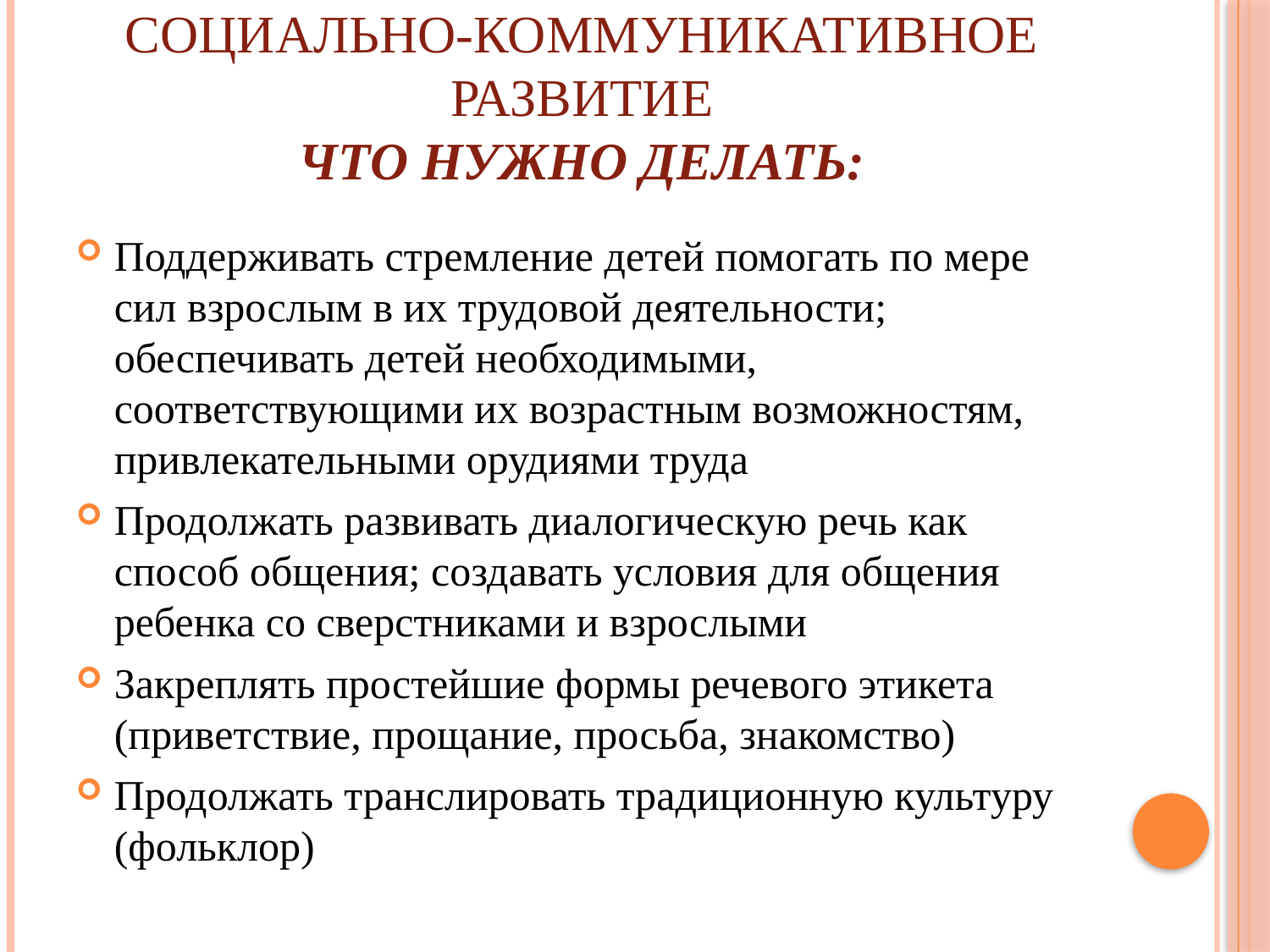

# Социально-коммуникативное развитие Что нужно делать:
Поддерживать стремление детей помогать по мере сил взрослым в их трудовой деятельности; обеспечивать детей необходимыми, соответствующими их возрастным возможностям, привлекательными орудиями труда
Продолжать развивать диалогическую речь как способ общения; создавать условия для общения ребенка со сверстниками и взрослыми
Закреплять простейшие формы речевого этикета (приветствие, прощание, просьба, знакомство)
Продолжать транслировать традиционную культуру (фольклор)